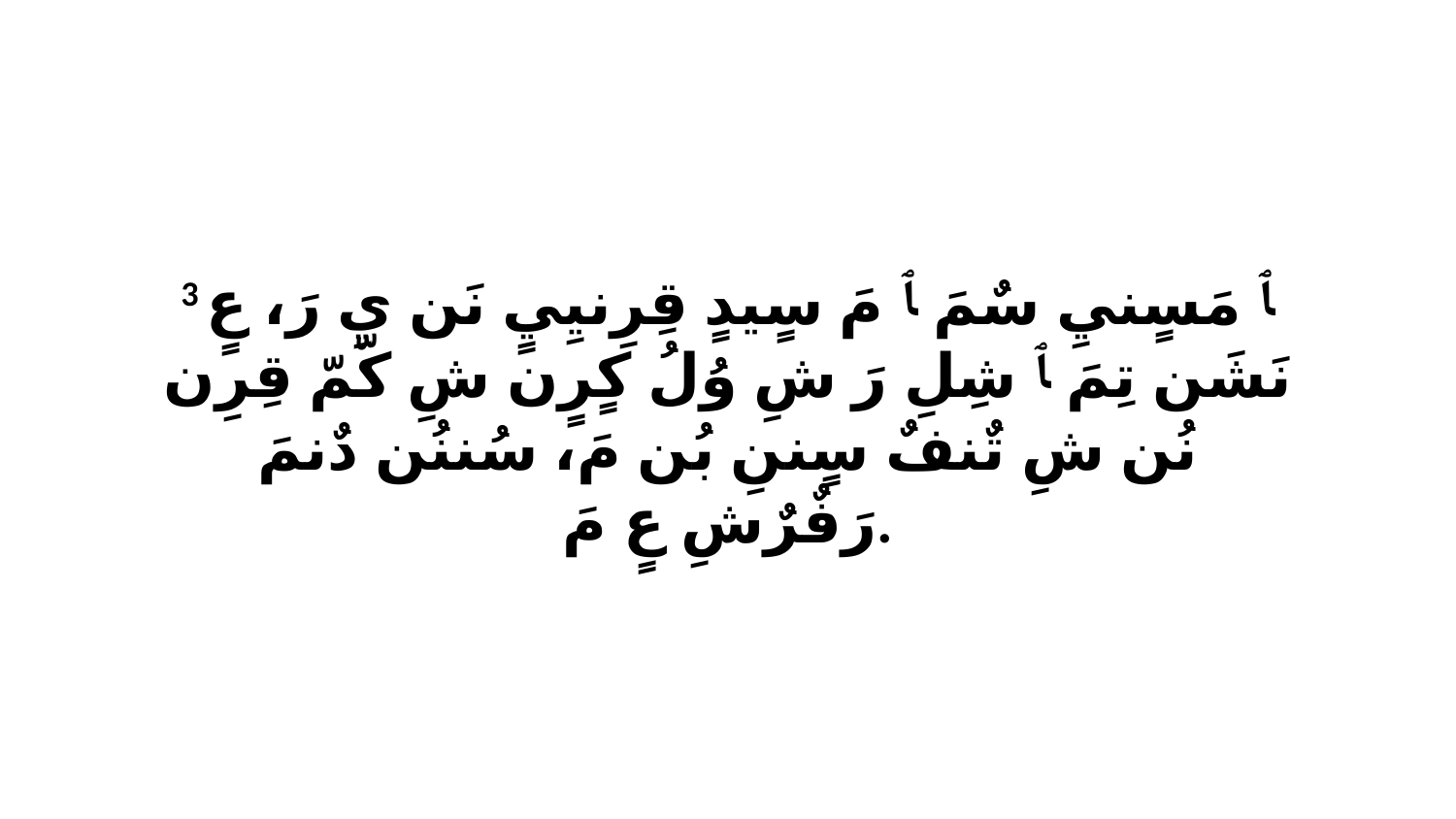

3 ﭑ مَسٍنيِ سٌمَ ﭑ مَ سٍيدٍ قِرِنيِيٍ نَن يِ رَ، عٍ نَشَن تِمَ ﭑ شِلِ رَ شِ وُلُ كٍرٍن شِ كّمّ قِرِن نُن شِ تٌنفٌ سٍننِ بُن مَ، سُننُن دٌنمَ رَفٌرٌشِ عٍ مَ.